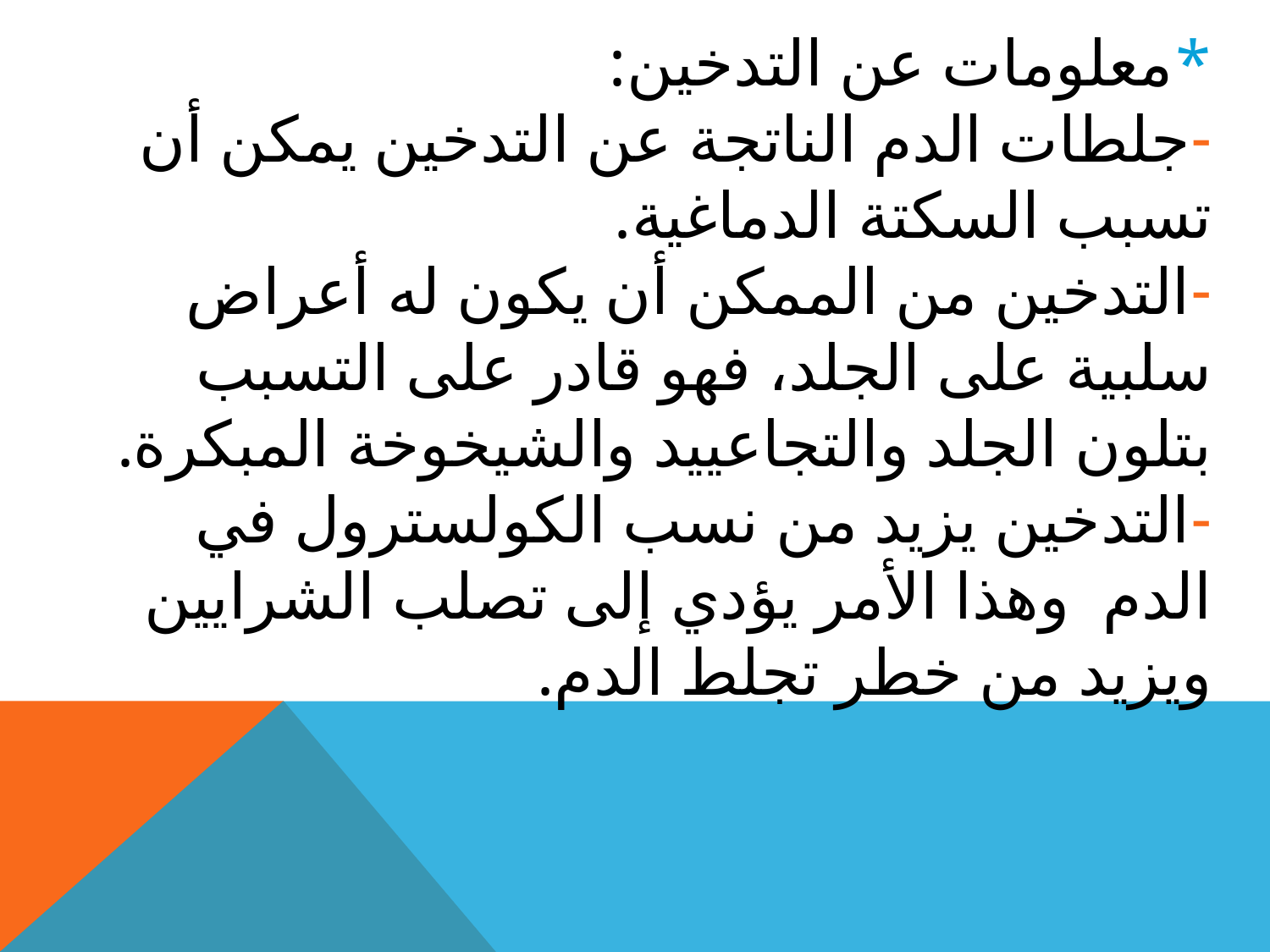

*معلومات عن التدخين:
-جلطات الدم الناتجة عن التدخين يمكن أن تسبب السكتة الدماغية.
-التدخين من الممكن أن يكون له أعراض سلبية على الجلد، فهو قادر على التسبب بتلون الجلد والتجاعييد والشيخوخة المبكرة.
-التدخين يزيد من نسب الكولسترول في الدم  وهذا الأمر يؤدي إلى تصلب الشرايين ويزيد من خطر تجلط الدم.